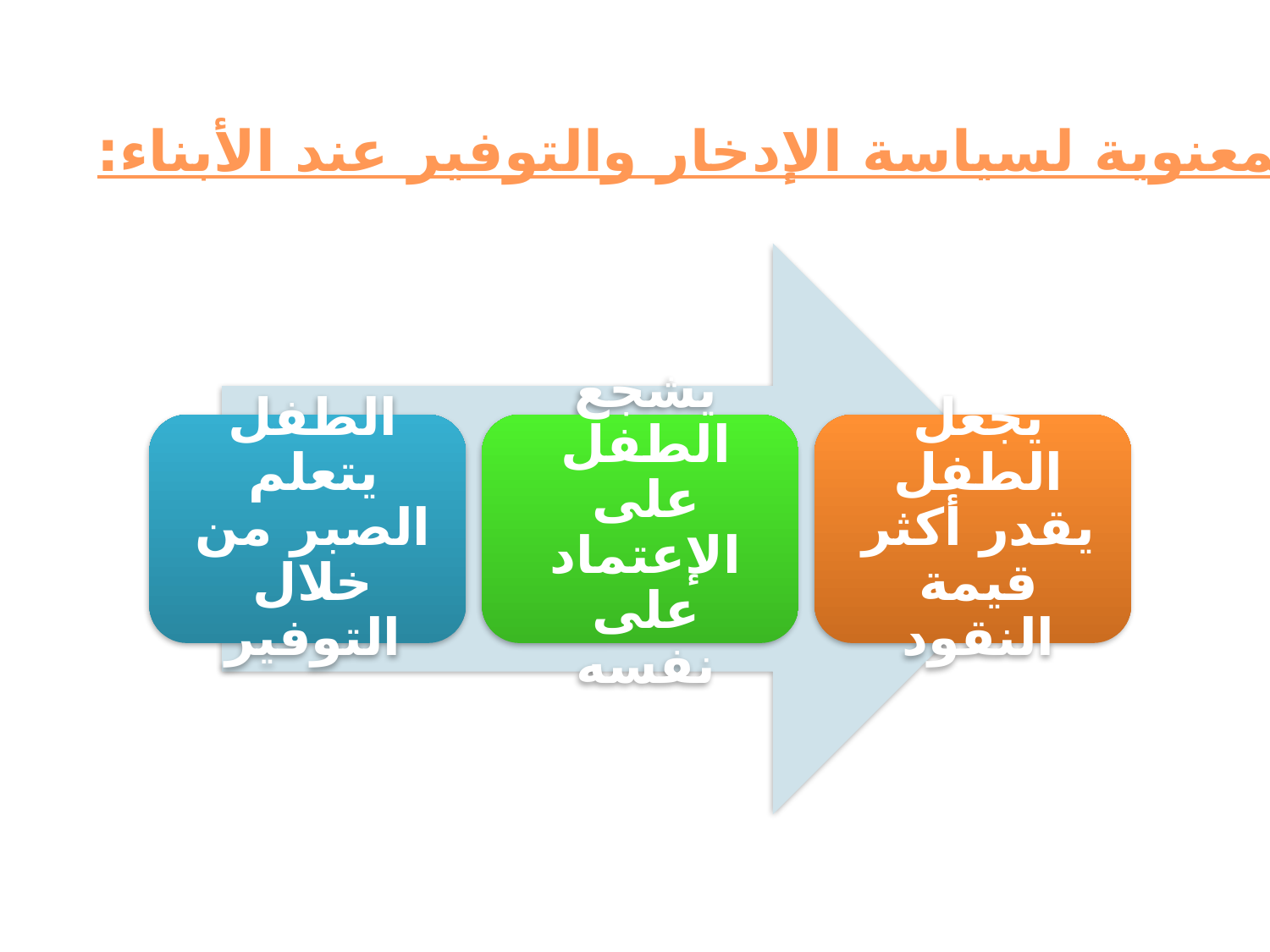

الفوائد المعنوية لسياسة الإدخار والتوفير عند الأبناء:
الطفل يتعلم الصبر من خلال التوفير
يشجع الطفل على الإعتماد على نفسه
يجعل الطفل يقدر أكثر قيمة النقود